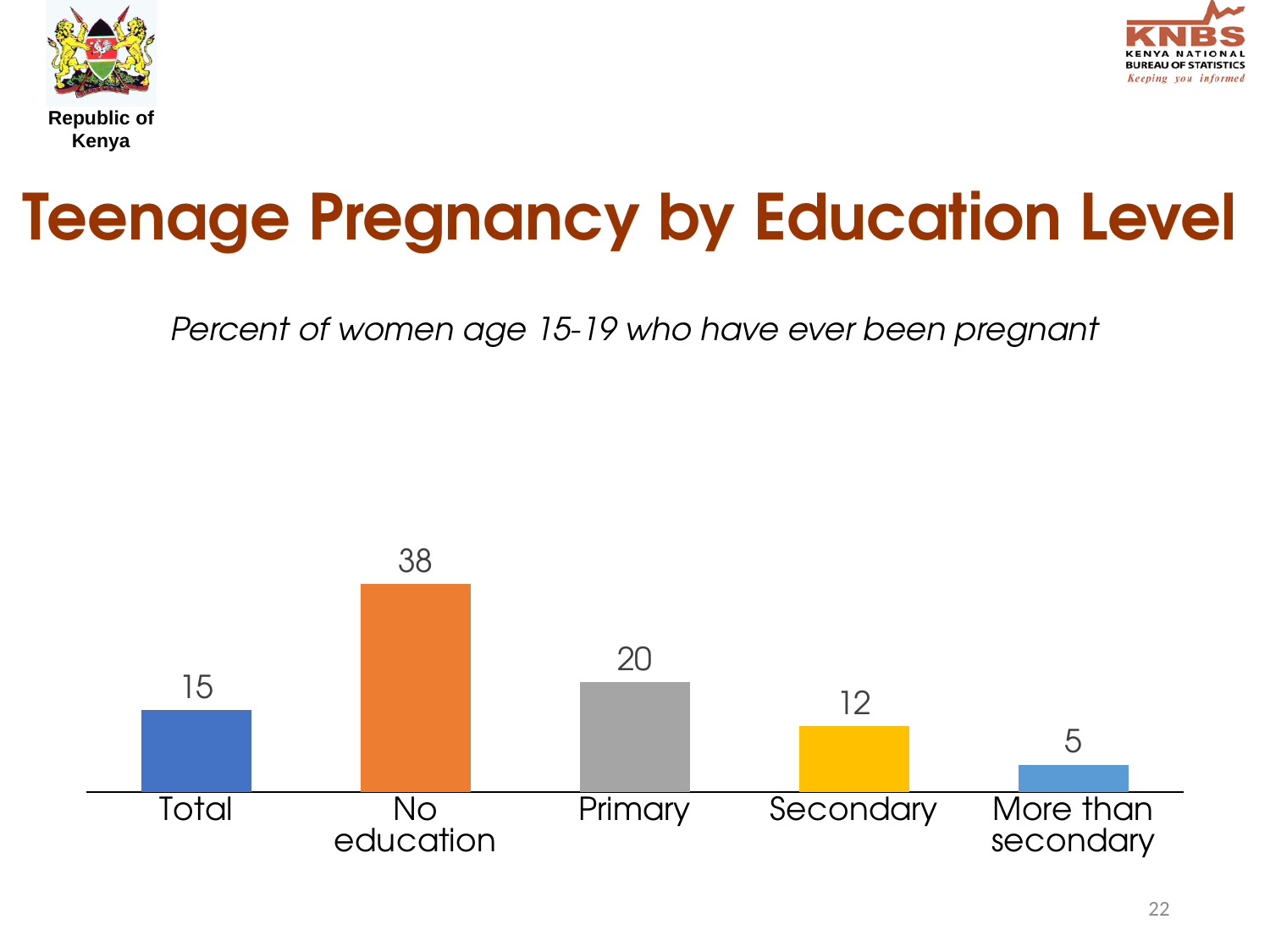

# Teenage Pregnancy by Education Level

### Chart

| Category | Column1 |
|---|---|
| Total | 15.0 |
| No education | 38.0 |
| Primary | 20.0 |
| Secondary | 12.0 |
| More than secondary | 5.0 |
Percent of women age 15-19 who have ever been pregnant
22